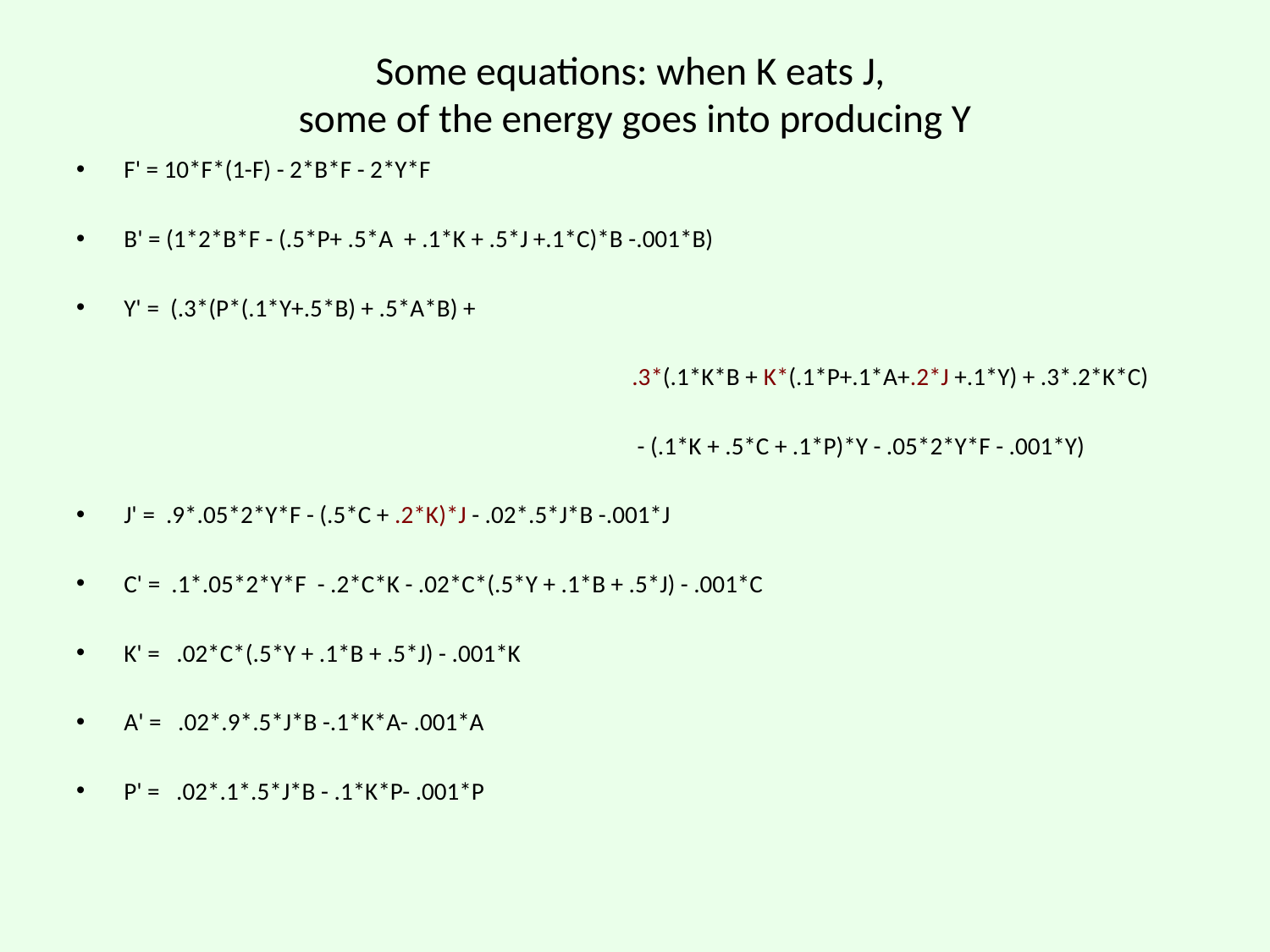

# Some equations: when K eats J, some of the energy goes into producing Y
F' = 10*F*(1-F) - 2*B*F - 2*Y*F

B' = (1*2*B*F - (.5*P+ .5*A  + .1*K + .5*J +.1*C)*B -.001*B)

Y' =  (.3*(P*(.1*Y+.5*B) + .5*A*B) +

					.3*(.1*K*B + K*(.1*P+.1*A+.2*J +.1*Y) + .3*.2*K*C)

					 - (.1*K + .5*C + .1*P)*Y - .05*2*Y*F - .001*Y)

J' =  .9*.05*2*Y*F - (.5*C + .2*K)*J - .02*.5*J*B -.001*J

C' =  .1*.05*2*Y*F  - .2*C*K - .02*C*(.5*Y + .1*B + .5*J) - .001*C

K' =   .02*C*(.5*Y + .1*B + .5*J) - .001*K

A' =   .02*.9*.5*J*B -.1*K*A- .001*A

P' =   .02*.1*.5*J*B - .1*K*P- .001*P